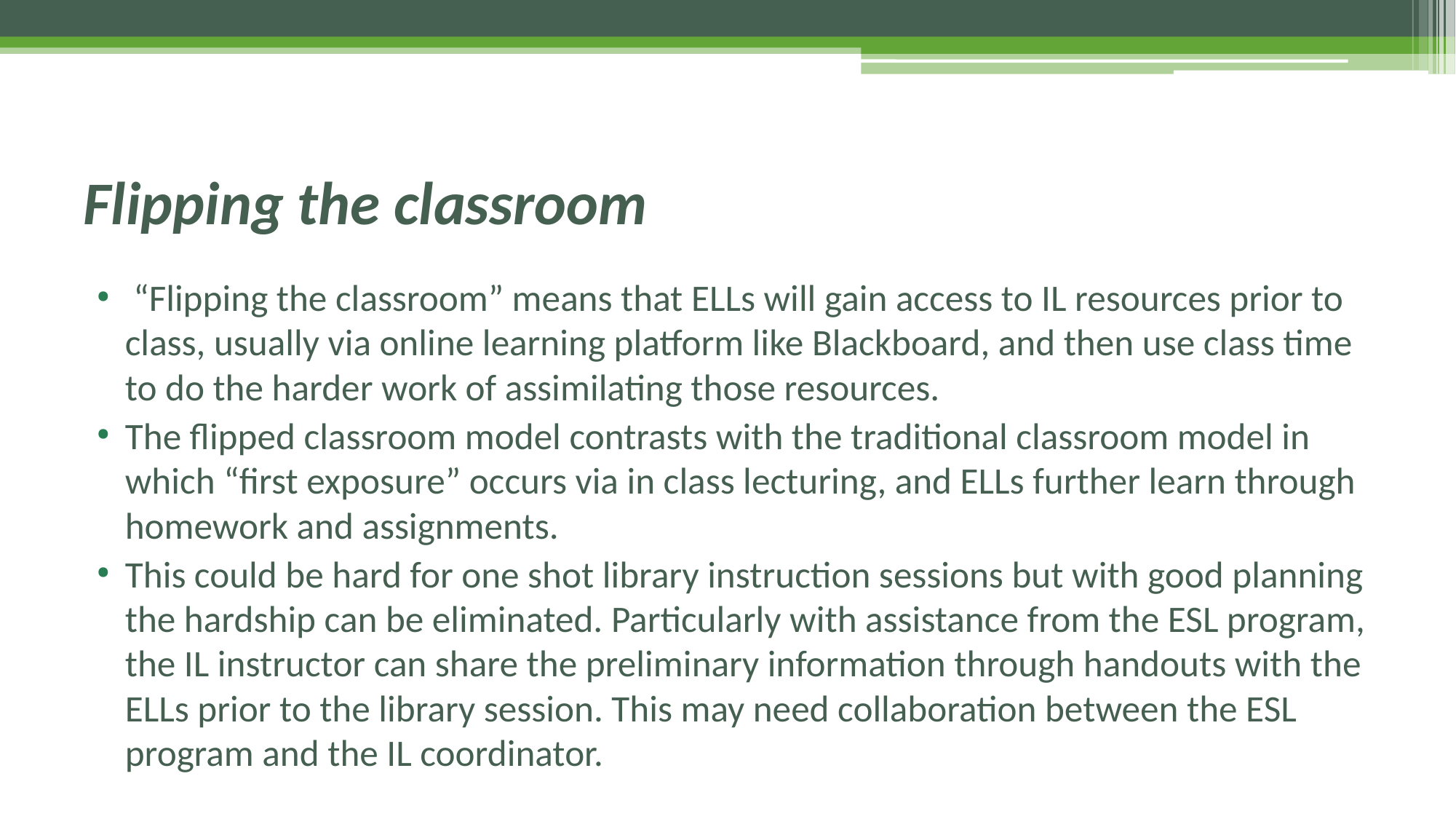

# Flipping the classroom
 “Flipping the classroom” means that ELLs will gain access to IL resources prior to class, usually via online learning platform like Blackboard, and then use class time to do the harder work of assimilating those resources.
The flipped classroom model contrasts with the traditional classroom model in which “first exposure” occurs via in class lecturing, and ELLs further learn through homework and assignments.
This could be hard for one shot library instruction sessions but with good planning the hardship can be eliminated. Particularly with assistance from the ESL program, the IL instructor can share the preliminary information through handouts with the ELLs prior to the library session. This may need collaboration between the ESL program and the IL coordinator.